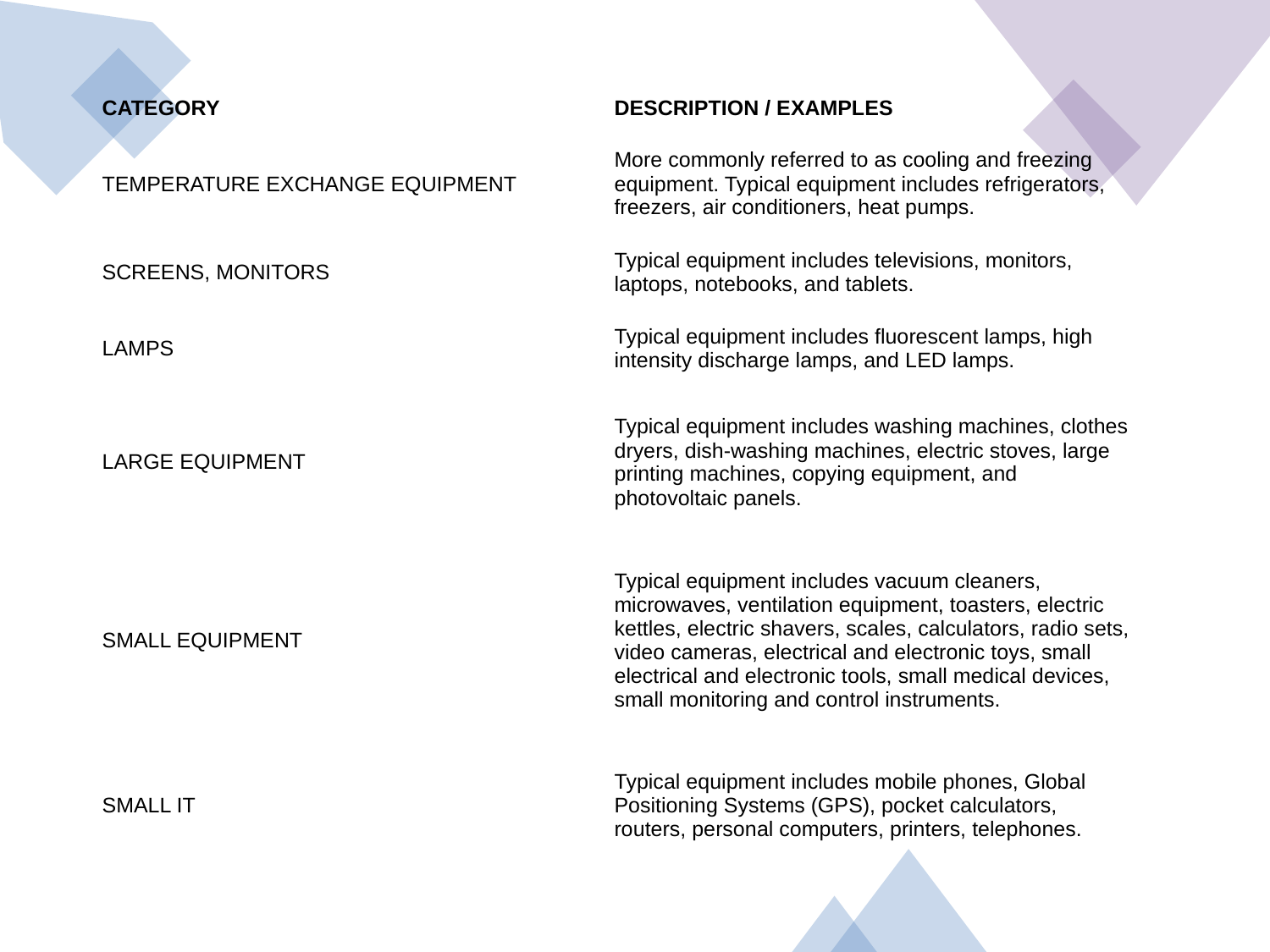

| CATEGORY | DESCRIPTION / EXAMPLES |
| --- | --- |
| TEMPERATURE EXCHANGE EQUIPMENT | More commonly referred to as cooling and freezing equipment. Typical equipment includes refrigerators, freezers, air conditioners, heat pumps. |
| SCREENS, MONITORS | Typical equipment includes televisions, monitors, laptops, notebooks, and tablets. |
| LAMPS | Typical equipment includes fluorescent lamps, high intensity discharge lamps, and LED lamps. |
| LARGE EQUIPMENT | Typical equipment includes washing machines, clothes dryers, dish-washing machines, electric stoves, large printing machines, copying equipment, and photovoltaic panels. |
| SMALL EQUIPMENT | Typical equipment includes vacuum cleaners, microwaves, ventilation equipment, toasters, electric kettles, electric shavers, scales, calculators, radio sets, video cameras, electrical and electronic toys, small electrical and electronic tools, small medical devices, small monitoring and control instruments. |
| SMALL IT | Typical equipment includes mobile phones, Global Positioning Systems (GPS), pocket calculators, routers, personal computers, printers, telephones. |